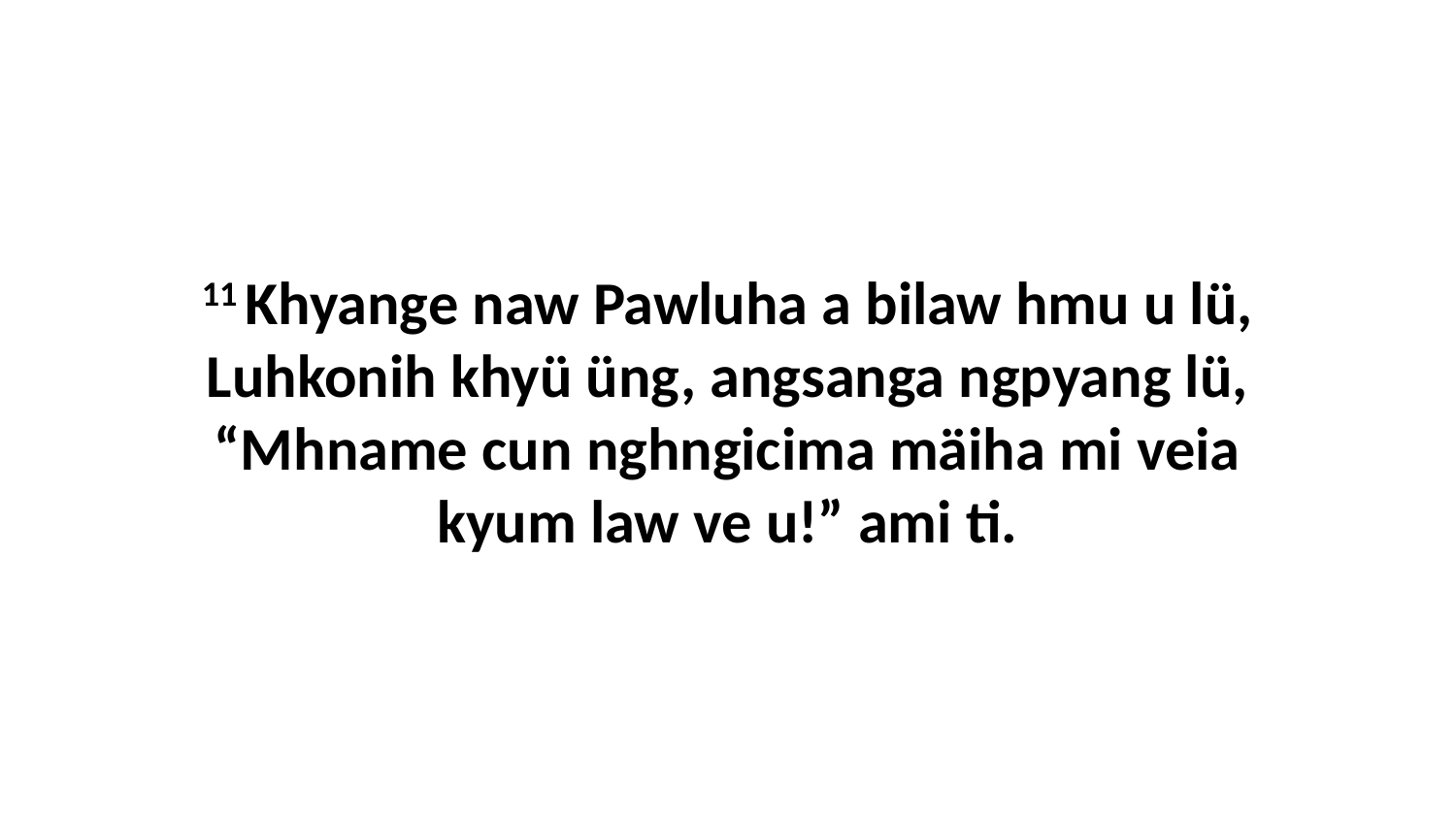

11 Khyange naw Pawluha a bilaw hmu u lü, Luhkonih khyü üng, angsanga ngpyang lü, “Mhname cun nghngicima mäiha mi veia kyum law ve u!” ami ti.